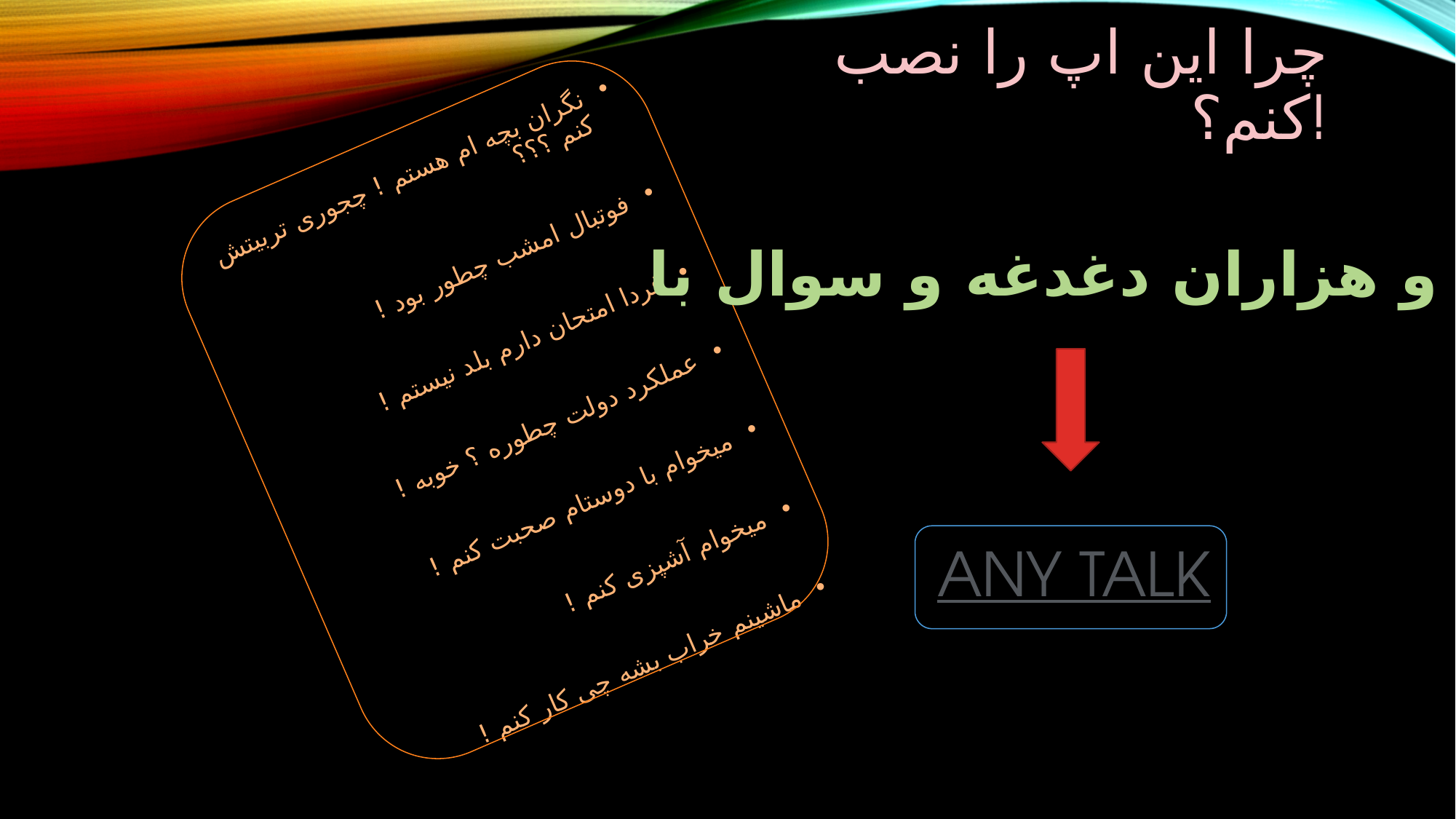

# چرا این اپ را نصب کنم؟!

نگران بچه ام هستم ! چجوری تربیتش کنم ؟؟؟

فوتبال امشب چطور بود !

فردا امتحان دارم بلد نیستم !

عملکرد دولت چطوره ؟ خوبه !

میخوام با دوستام صحبت کنم !

میخوام آشپزی کنم !

ماشینم خراب بشه چی کار کنم !

و هزاران دغدغه و سوال با :

any talk